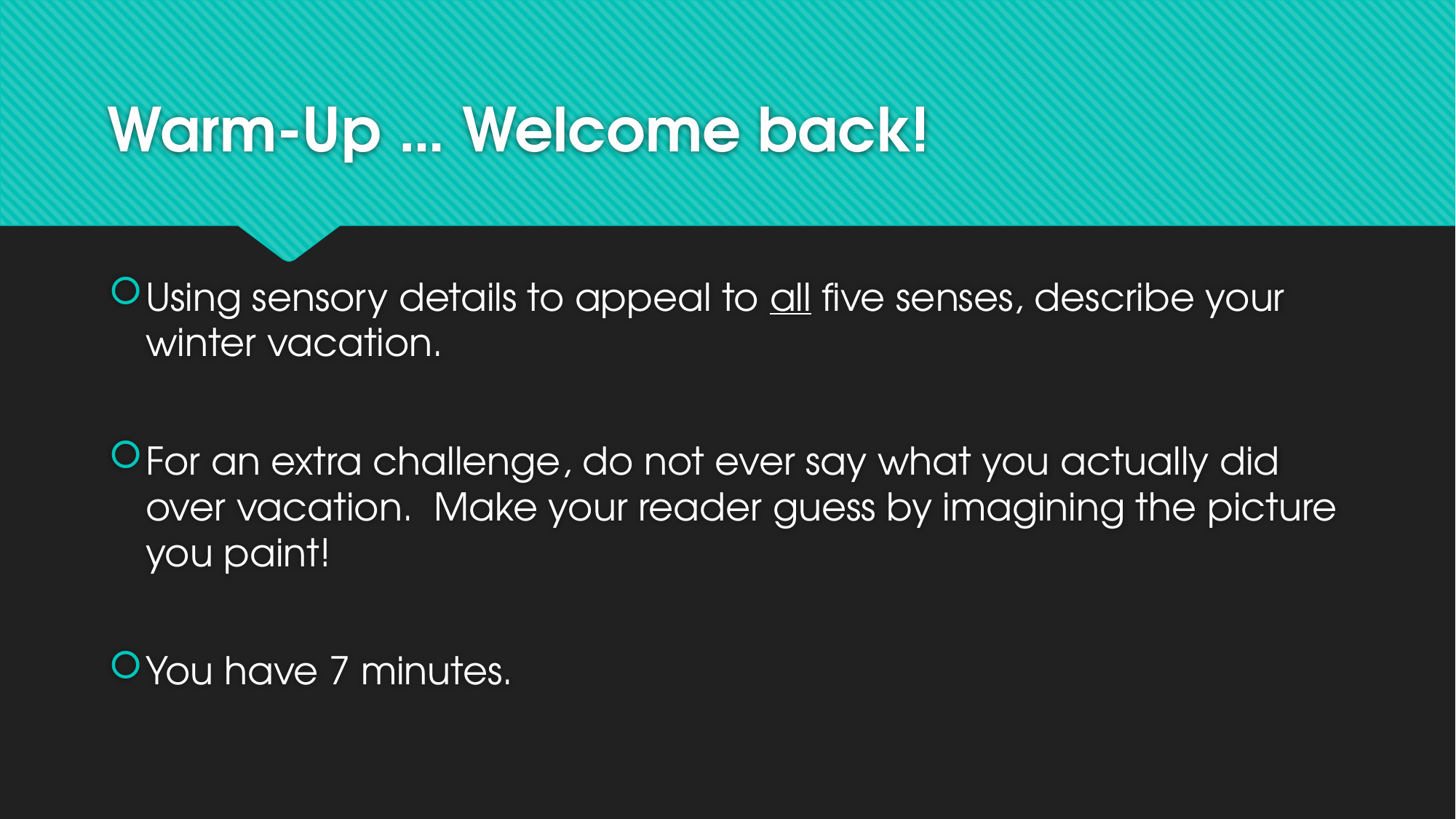

# Warm-Up … Welcome back!
Using sensory details to appeal to all five senses, describe your winter vacation.

For an extra challenge, do not ever say what you actually did over vacation.  Make your reader guess by imagining the picture you paint!

You have 7 minutes.